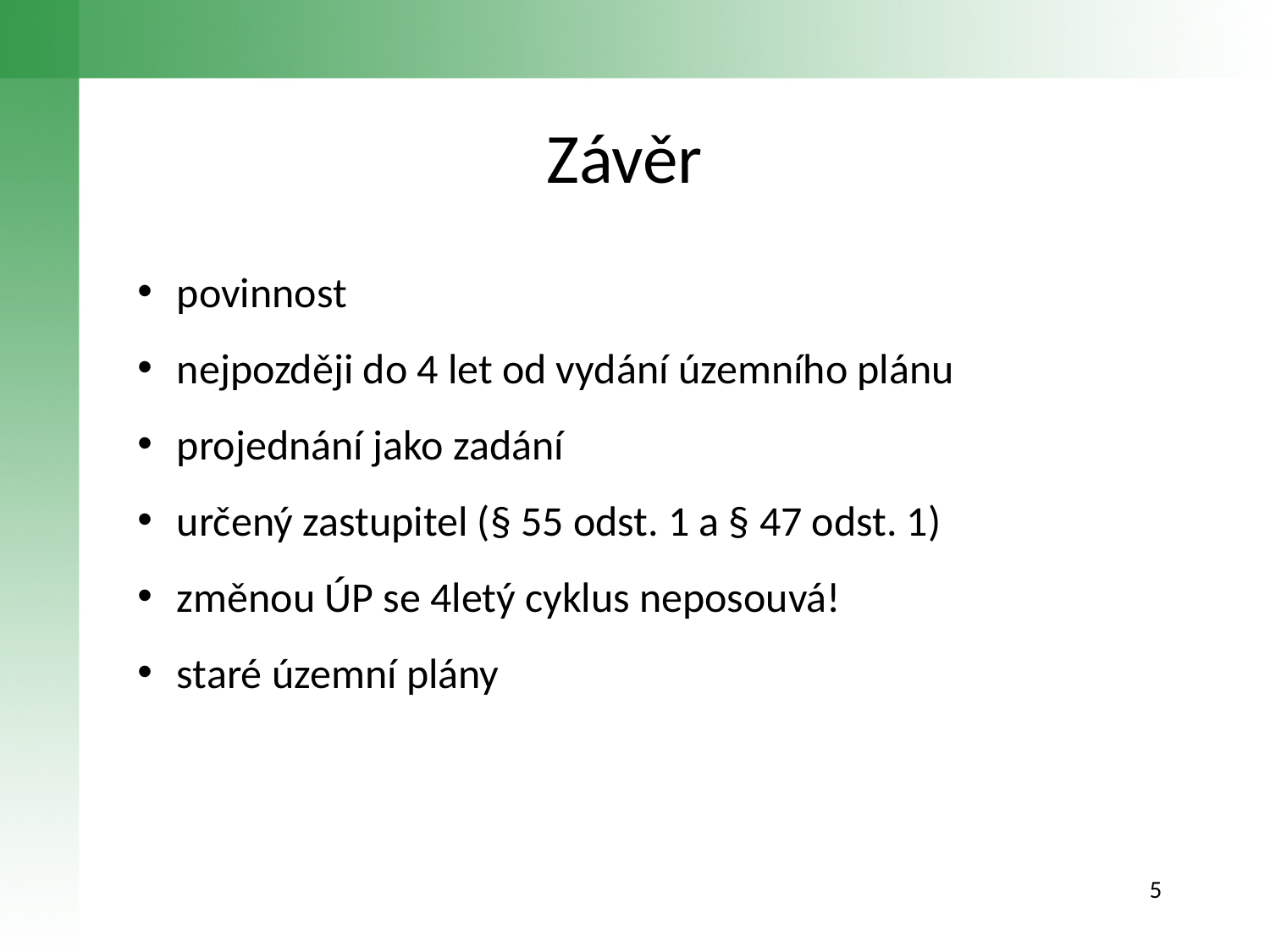

Závěr
 povinnost
 nejpozději do 4 let od vydání územního plánu
 projednání jako zadání
 určený zastupitel (§ 55 odst. 1 a § 47 odst. 1)
 změnou ÚP se 4letý cyklus neposouvá!
 staré územní plány

5